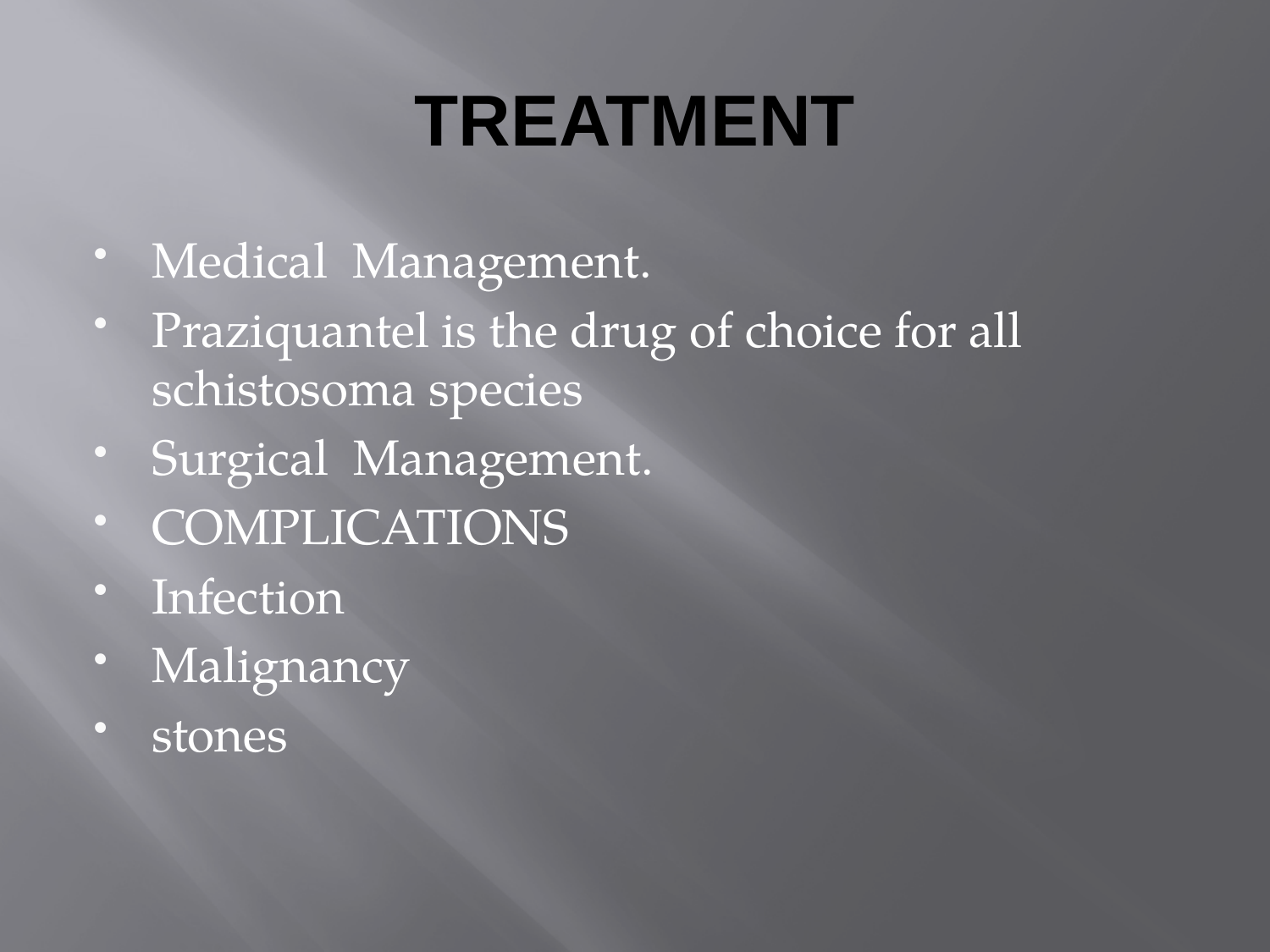

# TREATMENT
Medical  Management.
Praziquantel is the drug of choice for all schistosoma species
Surgical  Management.
COMPLICATIONS
Infection
Malignancy
stones